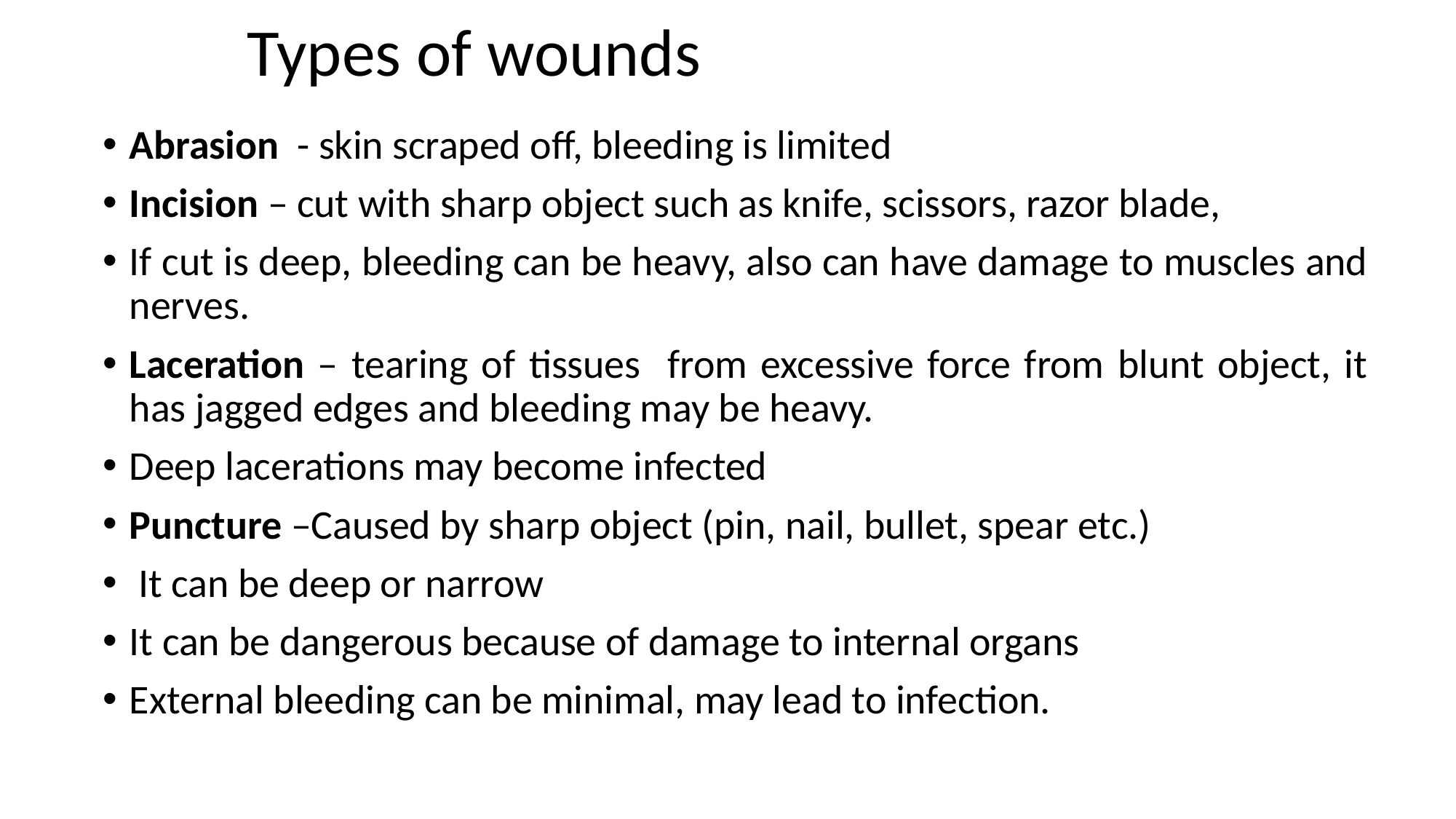

# Types of wounds
Abrasion  - skin scraped off, bleeding is limited
Incision – cut with sharp object such as knife, scissors, razor blade,
If cut is deep, bleeding can be heavy, also can have damage to muscles and nerves.
Laceration – tearing of tissues  from excessive force from blunt object, it has jagged edges and bleeding may be heavy.
Deep lacerations may become infected
Puncture –Caused by sharp object (pin, nail, bullet, spear etc.)
 It can be deep or narrow
It can be dangerous because of damage to internal organs
External bleeding can be minimal, may lead to infection.